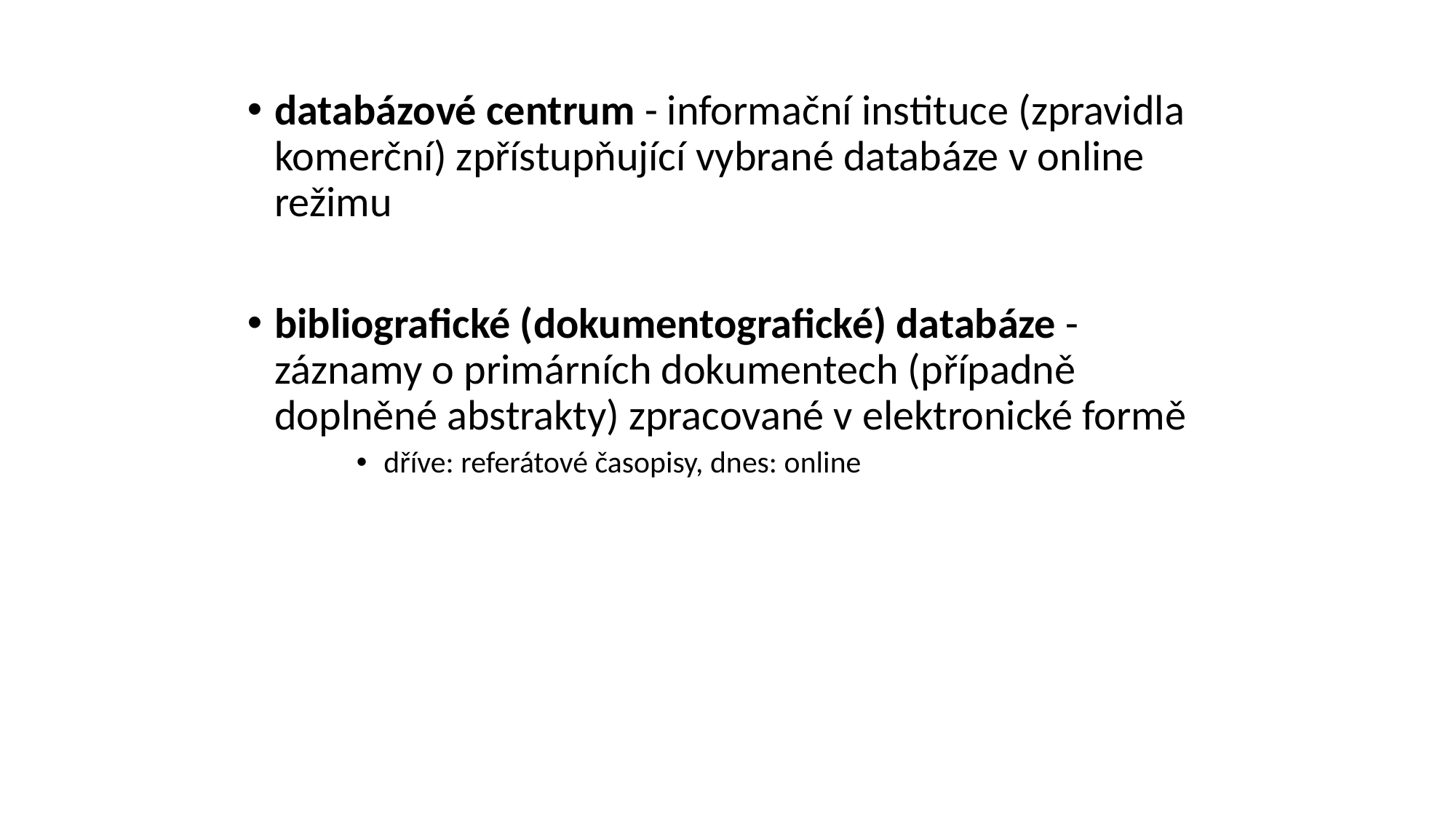

databázové centrum - informační instituce (zpravidla komerční) zpřístupňující vybrané databáze v online režimu

bibliografické (dokumentografické) databáze - záznamy o primárních dokumentech (případně doplněné abstrakty) zpracované v elektronické formě
dříve: referátové časopisy, dnes: online